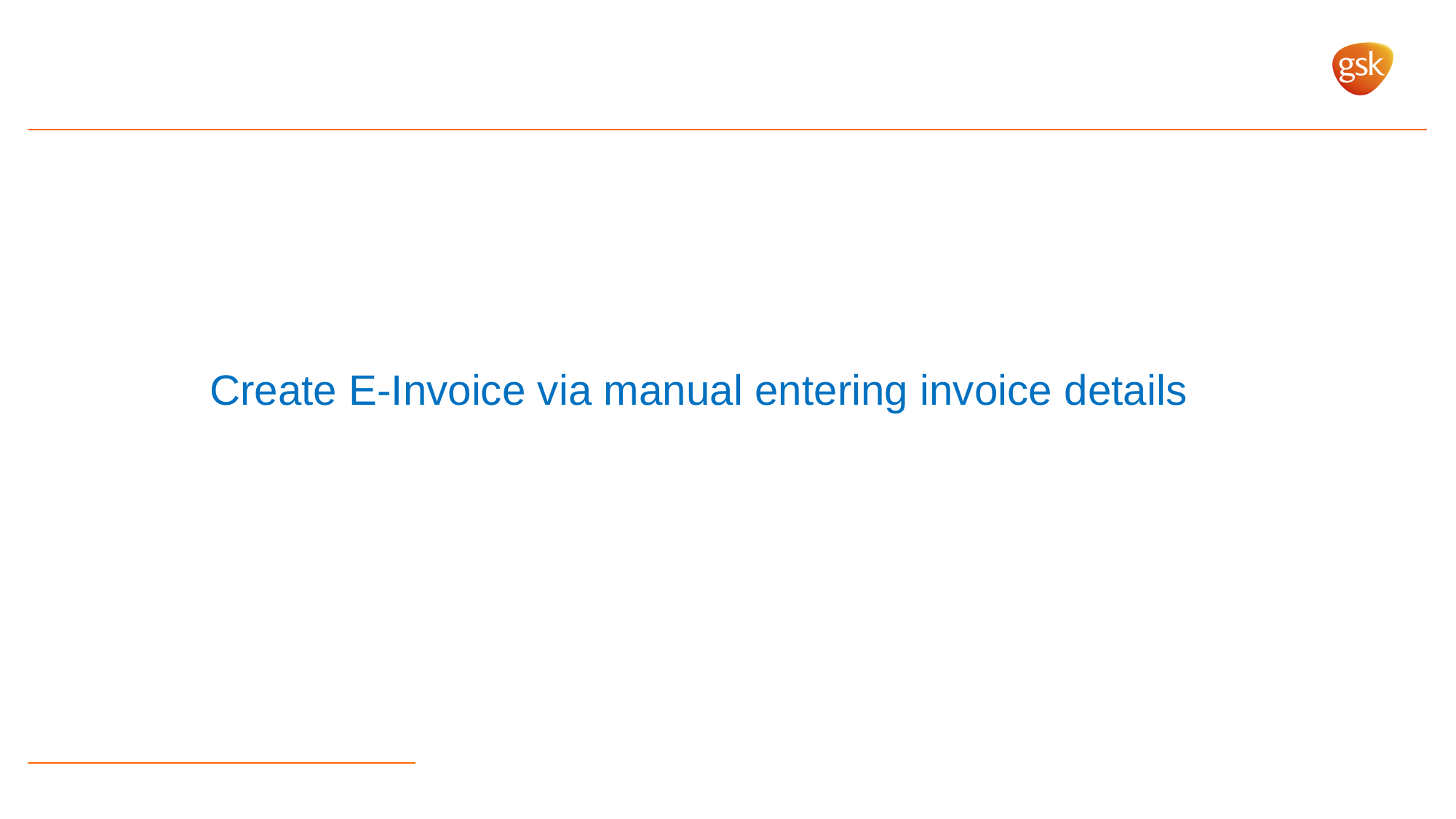

Create E-Invoice via manual entering invoice details